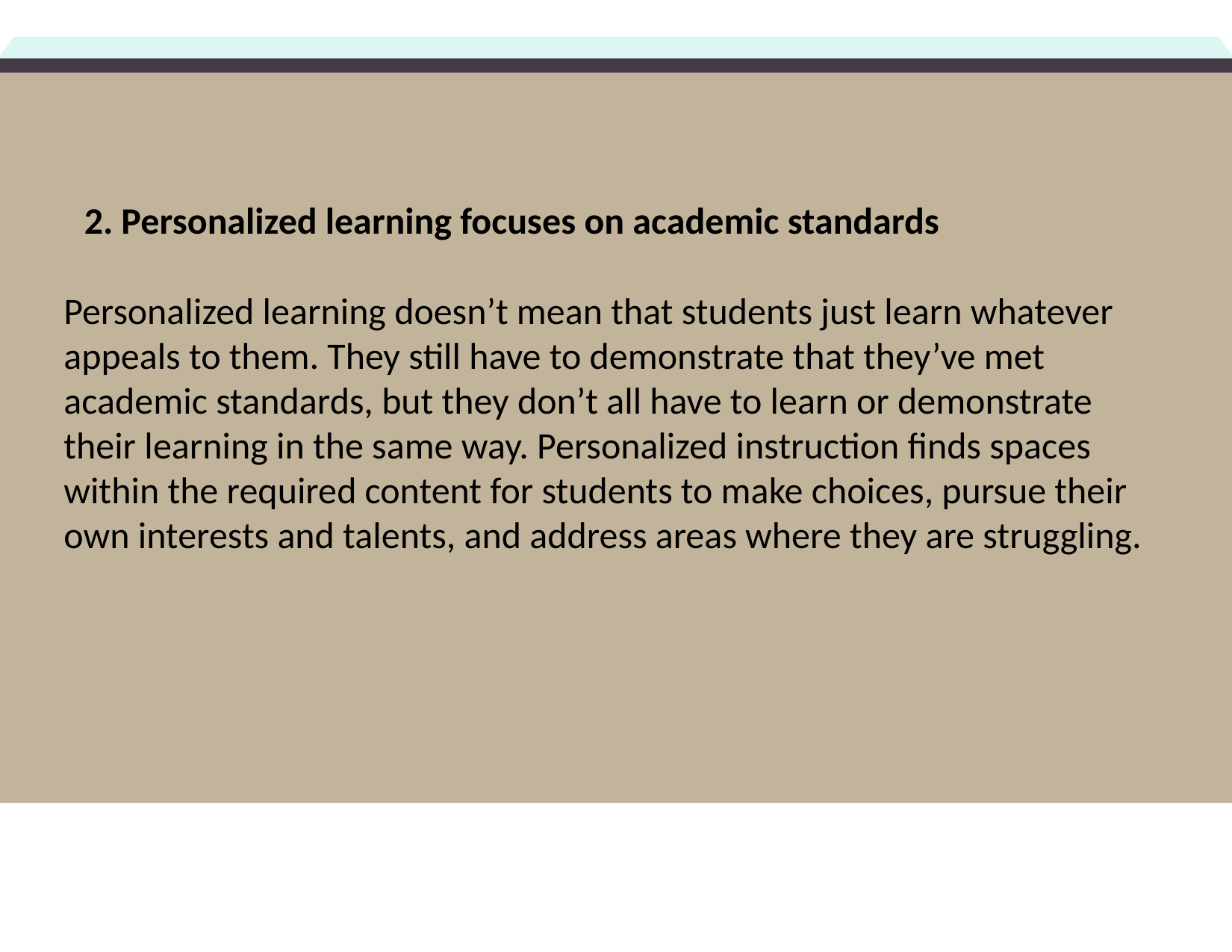

2. Personalized learning focuses on academic standards
Personalized learning doesn’t mean that students just learn whatever appeals to them. They still have to demonstrate that they’ve met academic standards, but they don’t all have to learn or demonstrate their learning in the same way. Personalized instruction finds spaces within the required content for students to make choices, pursue their own interests and talents, and address areas where they are struggling.